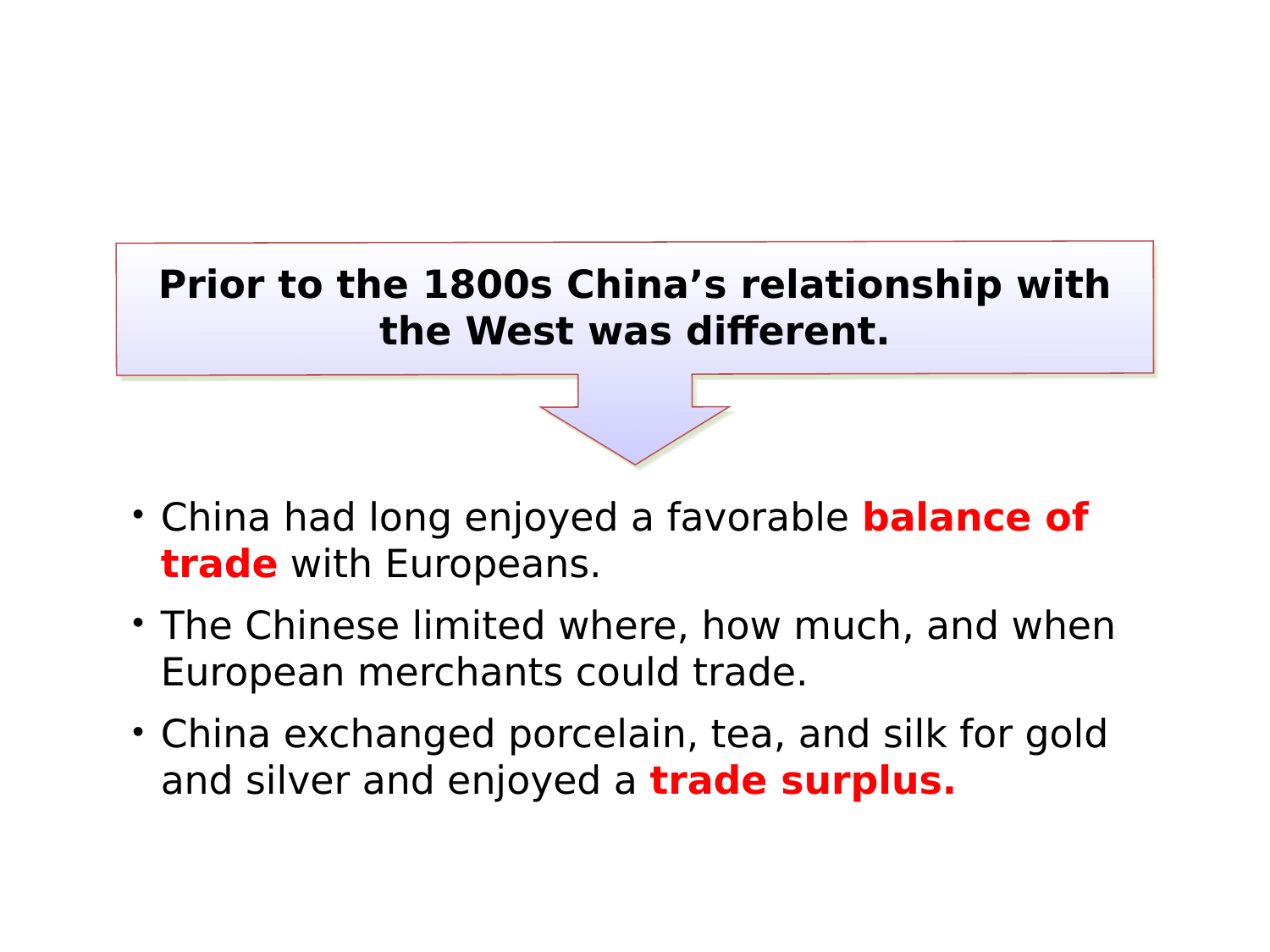

Prior to the 1800s China’s relationship with the West was different.
China had long enjoyed a favorable balance of trade with Europeans.
The Chinese limited where, how much, and when European merchants could trade.
China exchanged porcelain, tea, and silk for gold and silver and enjoyed a trade surplus.